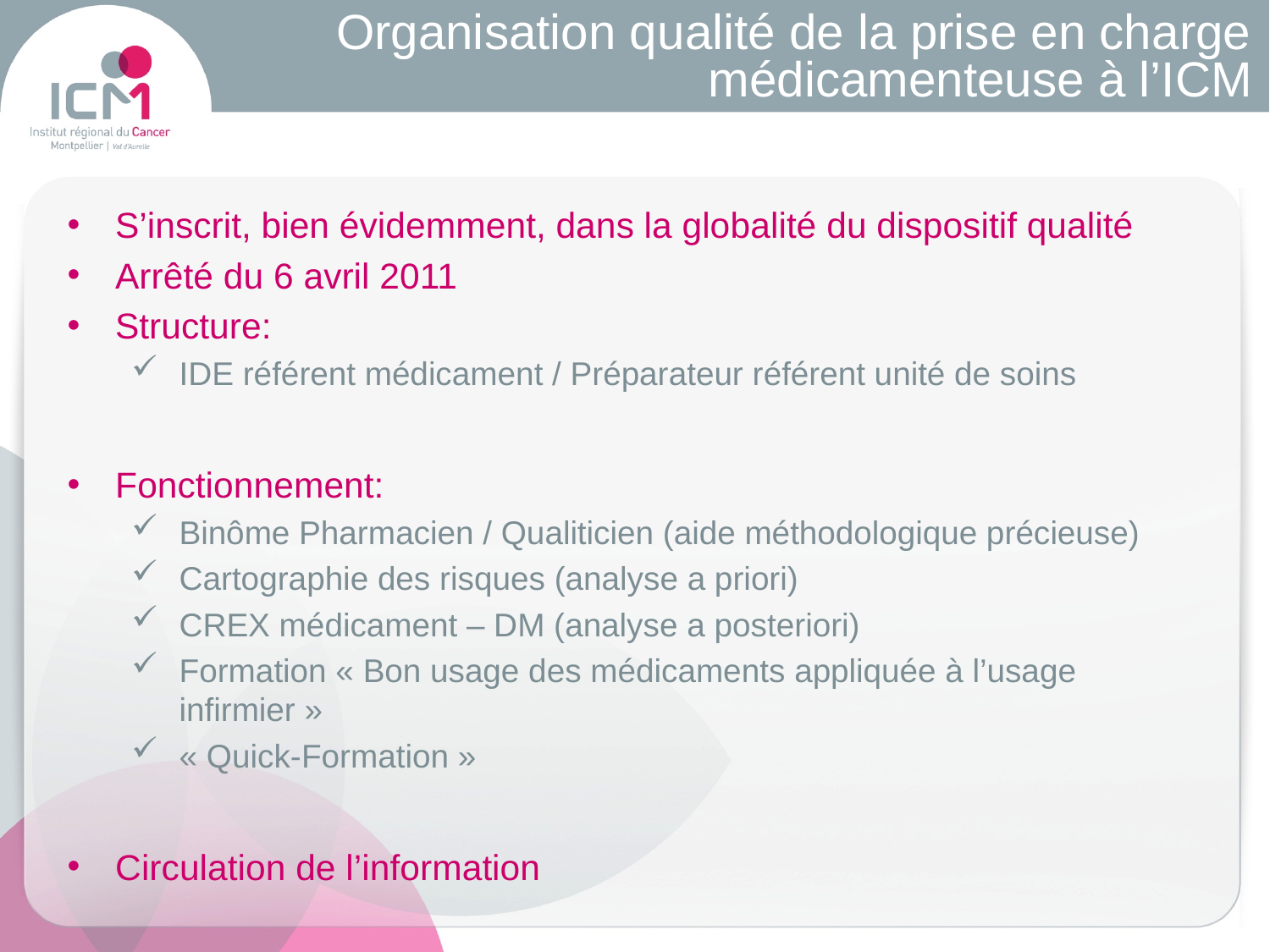

# Organisation qualité de la prise en charge médicamenteuse à l’ICM
S’inscrit, bien évidemment, dans la globalité du dispositif qualité
Arrêté du 6 avril 2011
Structure:
IDE référent médicament / Préparateur référent unité de soins

Fonctionnement:
Binôme Pharmacien / Qualiticien (aide méthodologique précieuse)
Cartographie des risques (analyse a priori)
CREX médicament – DM (analyse a posteriori)
Formation « Bon usage des médicaments appliquée à l’usage infirmier »
« Quick-Formation »

Circulation de l’information